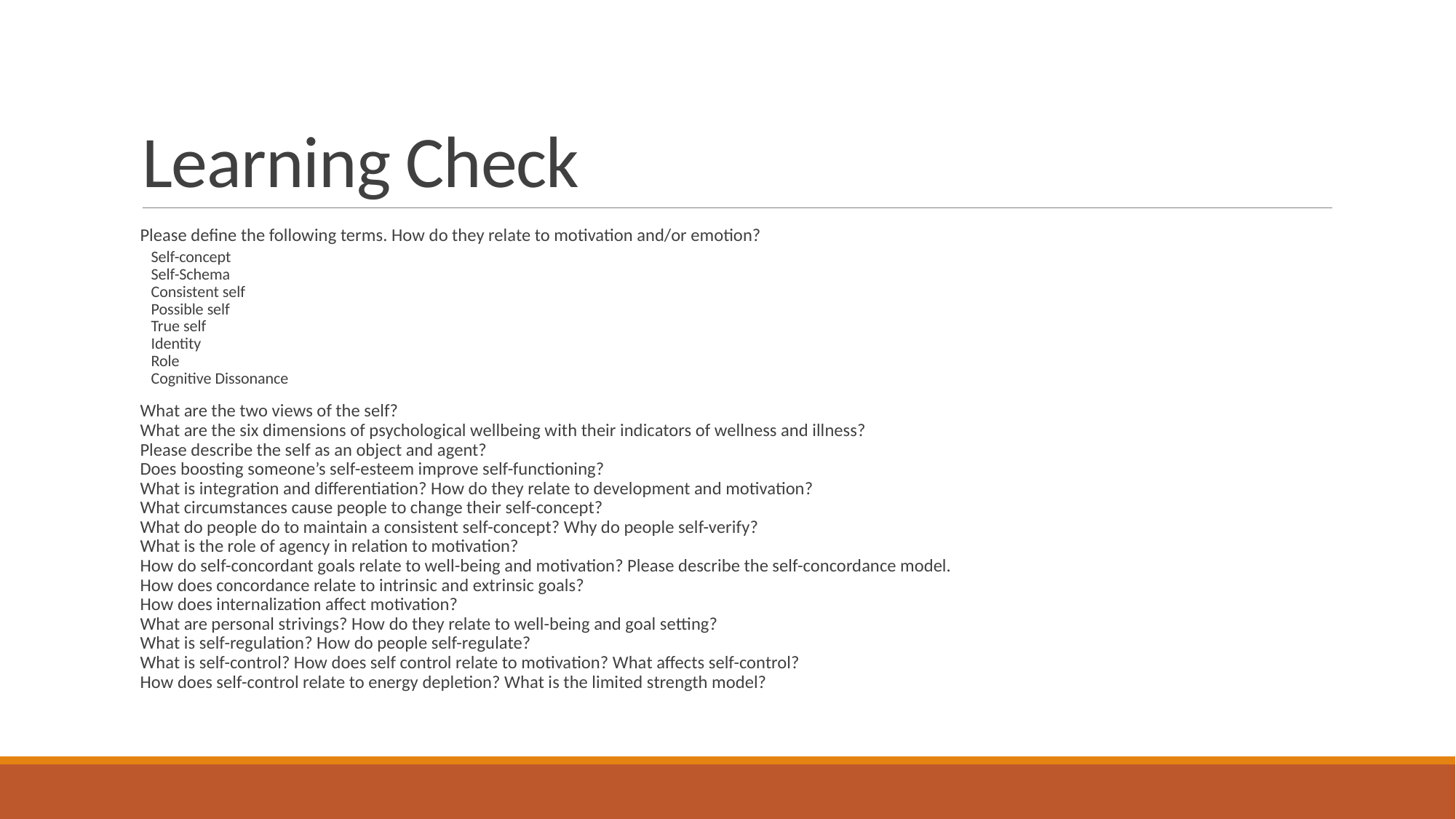

# Learning Check
Please define the following terms. How do they relate to motivation and/or emotion?
Self-concept
Self-Schema
Consistent self
Possible self
True self
Identity
Role
Cognitive Dissonance
What are the two views of the self?
What are the six dimensions of psychological wellbeing with their indicators of wellness and illness?
Please describe the self as an object and agent?
Does boosting someone’s self-esteem improve self-functioning?
What is integration and differentiation? How do they relate to development and motivation?
What circumstances cause people to change their self-concept?
What do people do to maintain a consistent self-concept? Why do people self-verify?
What is the role of agency in relation to motivation?
How do self-concordant goals relate to well-being and motivation? Please describe the self-concordance model.
How does concordance relate to intrinsic and extrinsic goals?
How does internalization affect motivation?
What are personal strivings? How do they relate to well-being and goal setting?
What is self-regulation? How do people self-regulate?
What is self-control? How does self control relate to motivation? What affects self-control?
How does self-control relate to energy depletion? What is the limited strength model?